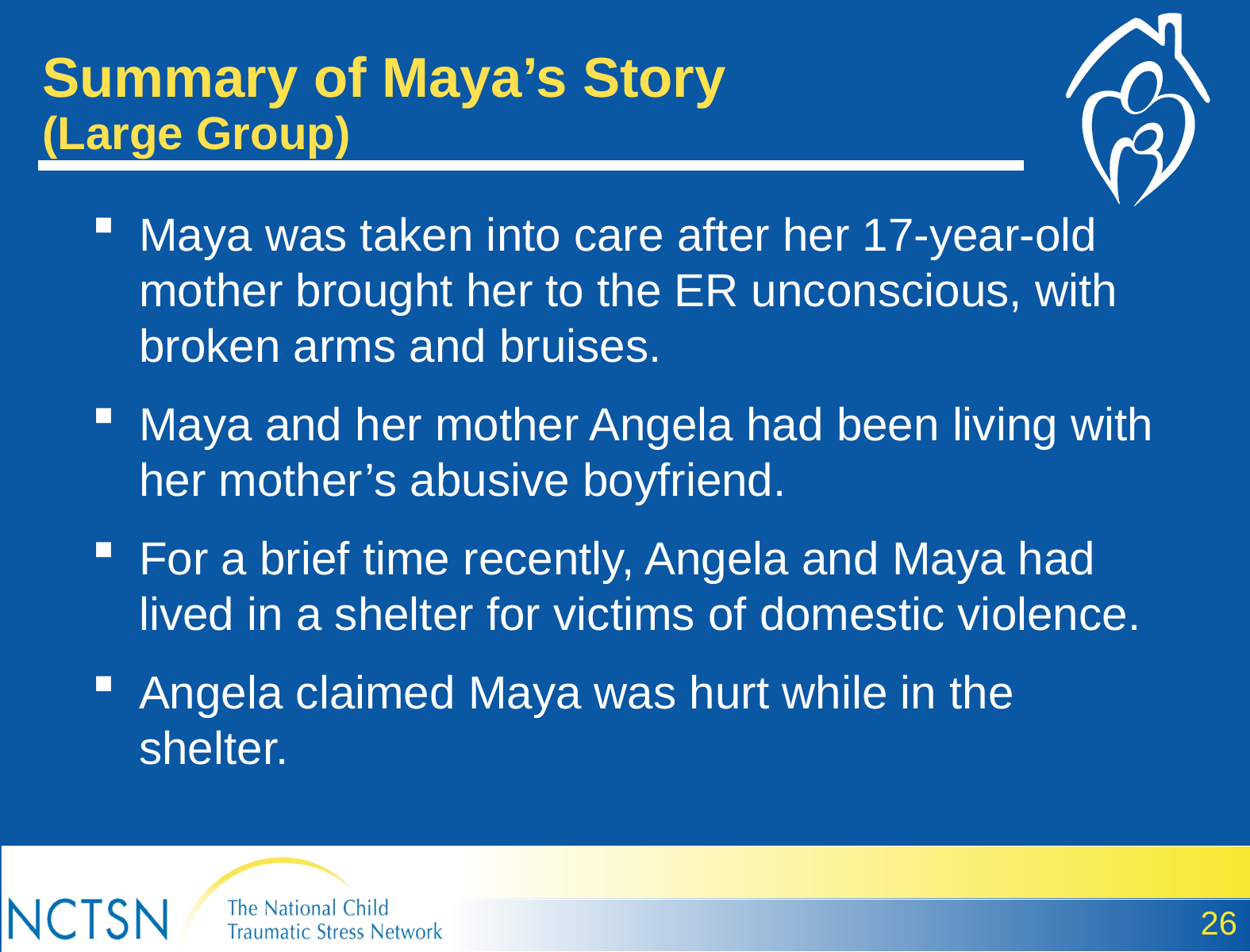

Summary of Maya’s Story
(Large Group)
Maya was taken into care after her 17-year-old mother brought her to the ER unconscious, with broken arms and bruises.
Maya and her mother Angela had been living with her mother’s abusive boyfriend.
For a brief time recently, Angela and Maya had lived in a shelter for victims of domestic violence.
Angela claimed Maya was hurt while in the shelter.
26